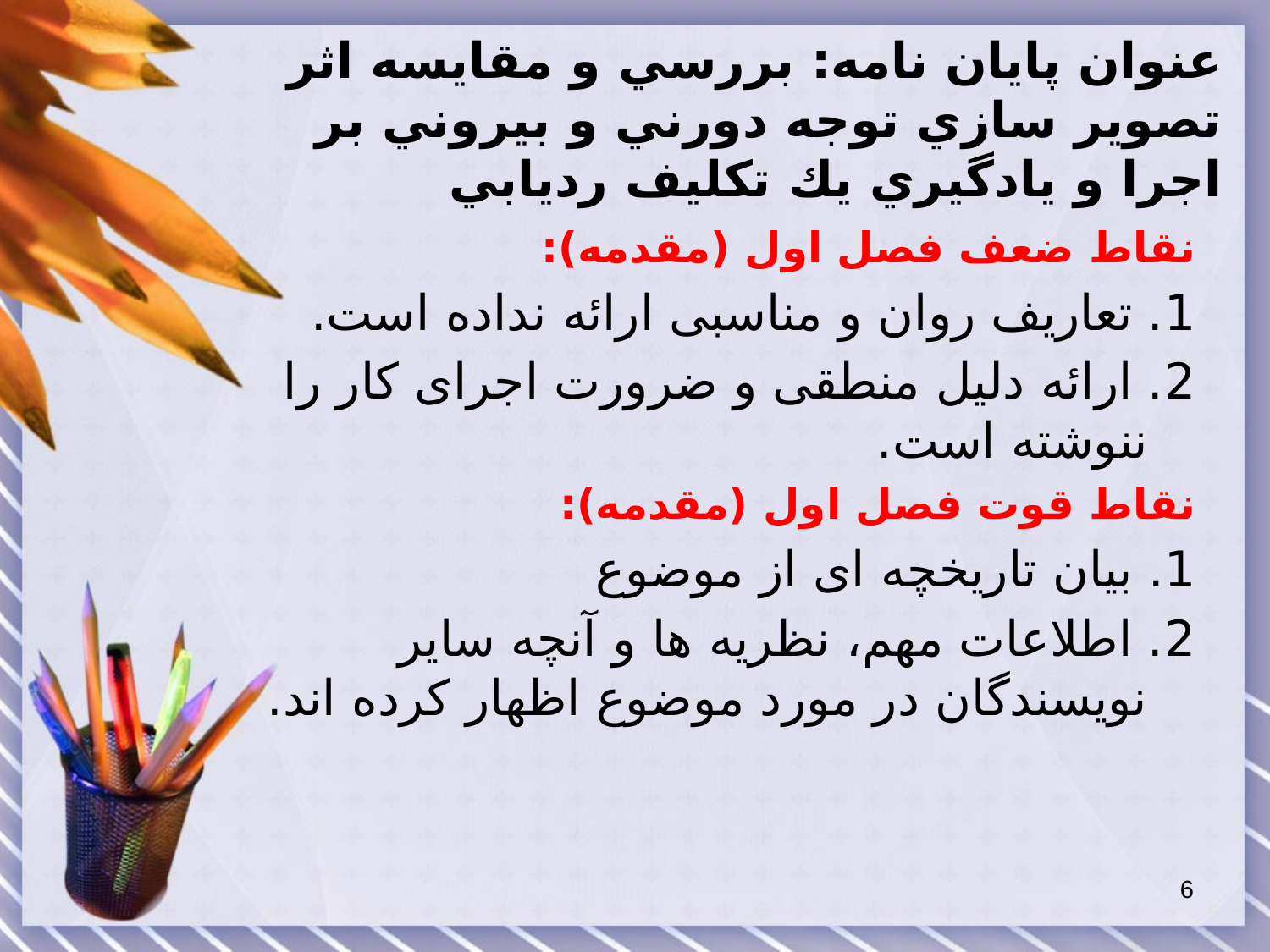

# عنوان پایان نامه: بررسي و مقايسه اثر تصوير سازي توجه دورني و بيروني بر اجرا و يادگيري يك تكليف رديابي
نقاط ضعف فصل اول (مقدمه):
1. تعاریف روان و مناسبی ارائه نداده است.
2. ارائه دلیل منطقی و ضرورت اجرای کار را ننوشته است.
نقاط قوت فصل اول (مقدمه):
1. بیان تاریخچه ای از موضوع
2. اطلاعات مهم، نظریه ها و آنچه سایر نویسندگان در مورد موضوع اظهار کرده اند.

6